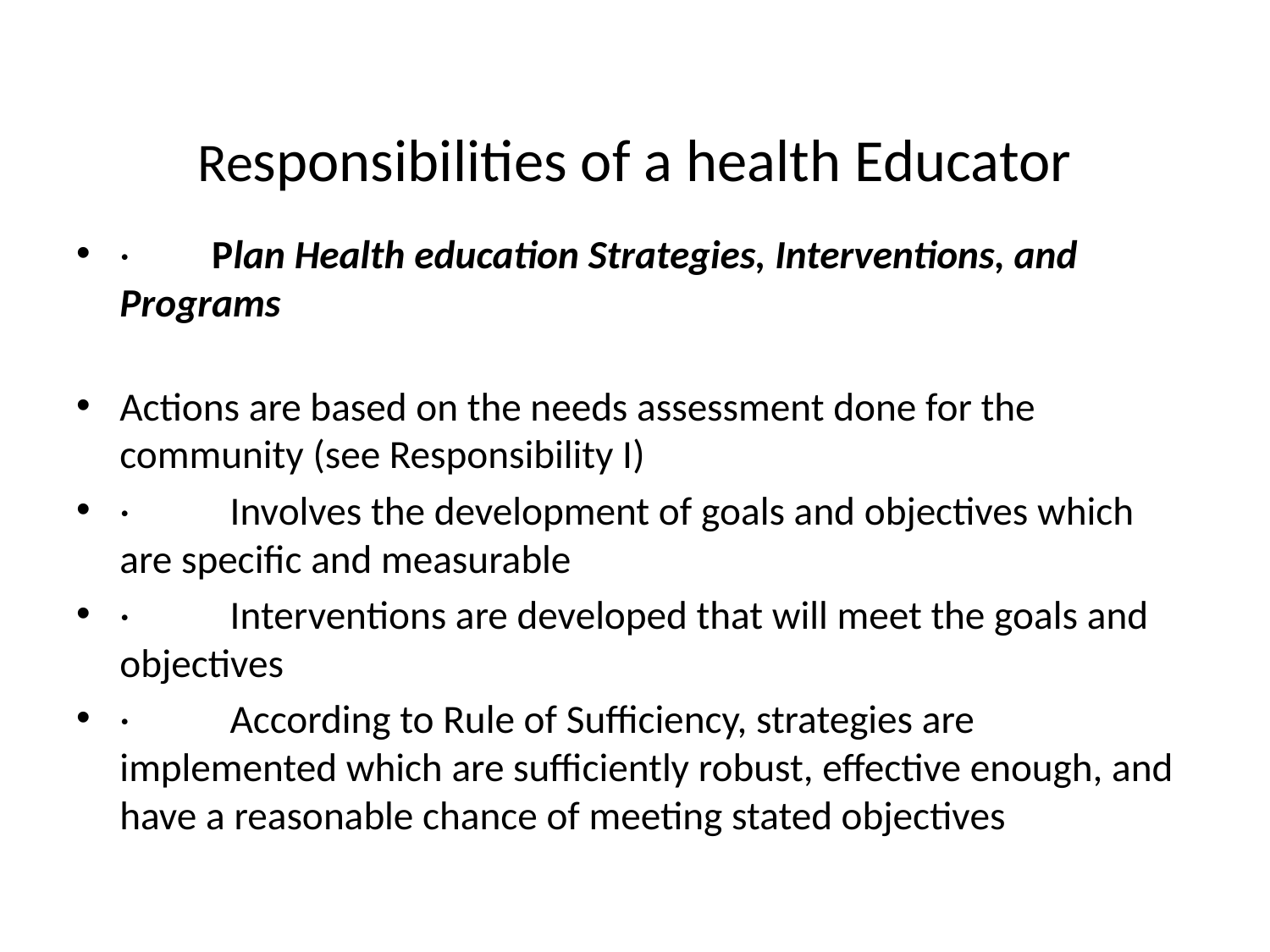

# Responsibilities of a health Educator
·         Plan Health education Strategies, Interventions, and Programs
Actions are based on the needs assessment done for the community (see Responsibility I)
·           Involves the development of goals and objectives which are specific and measurable
·           Interventions are developed that will meet the goals and objectives
·           According to Rule of Sufficiency, strategies are implemented which are sufficiently robust, effective enough, and have a reasonable chance of meeting stated objectives